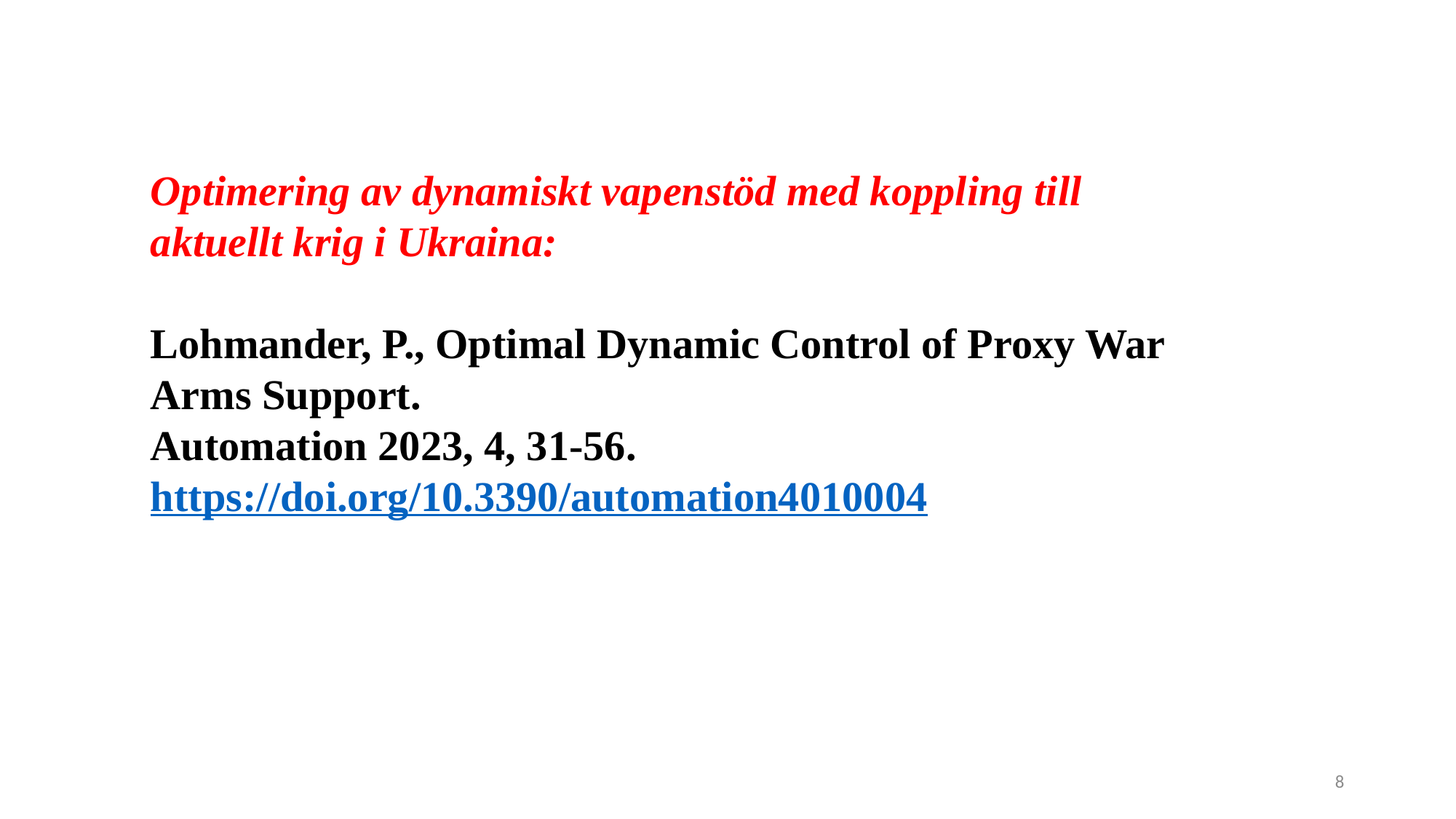

Optimering av dynamiskt vapenstöd med koppling till aktuellt krig i Ukraina:

Lohmander, P., Optimal Dynamic Control of Proxy War Arms Support.
Automation 2023, 4, 31-56.
https://doi.org/10.3390/automation4010004
8